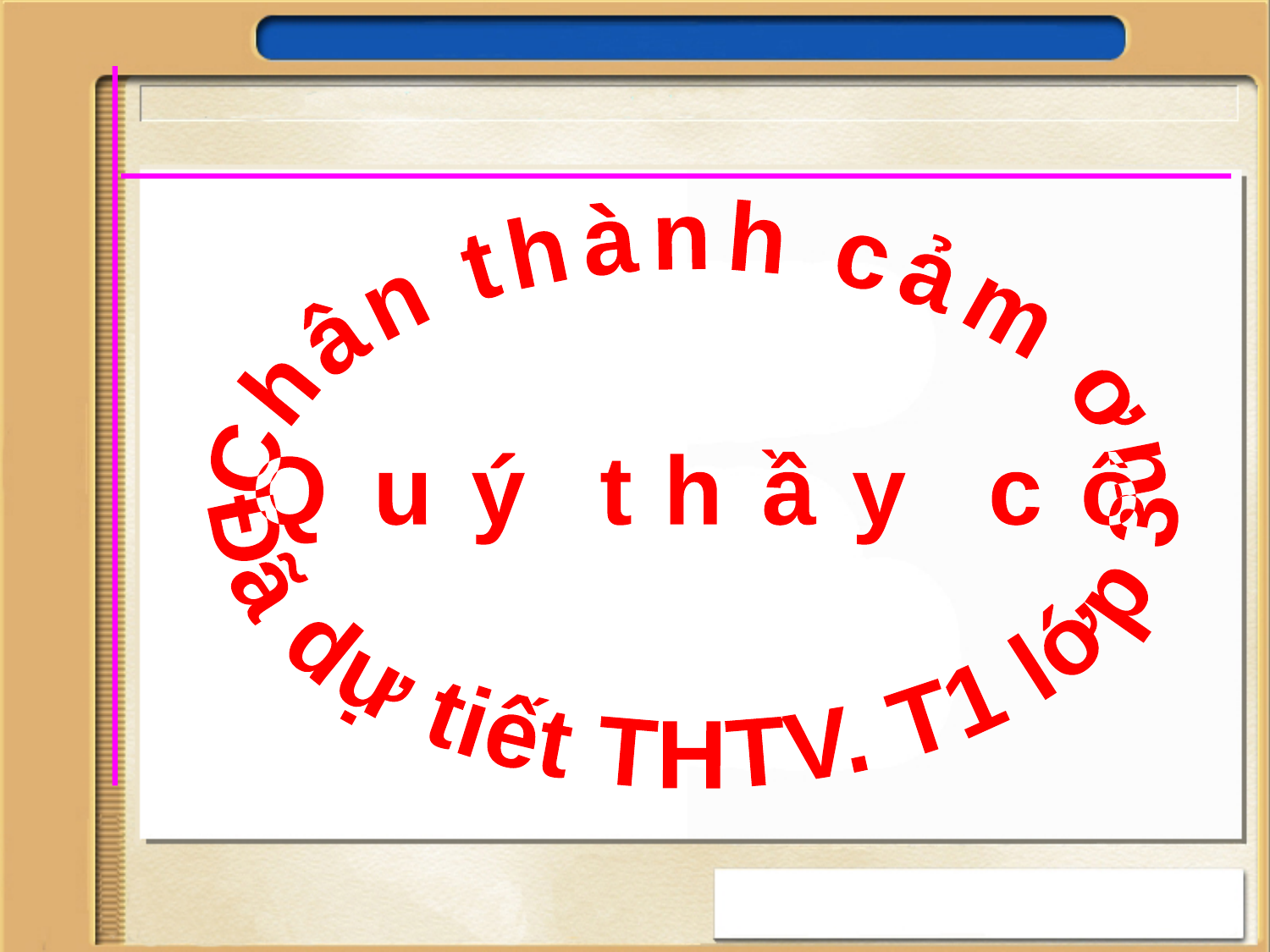

Chân thành cảm ơn
Quý thầy cô
Đã dự tiết THTV. T1 lớp 3